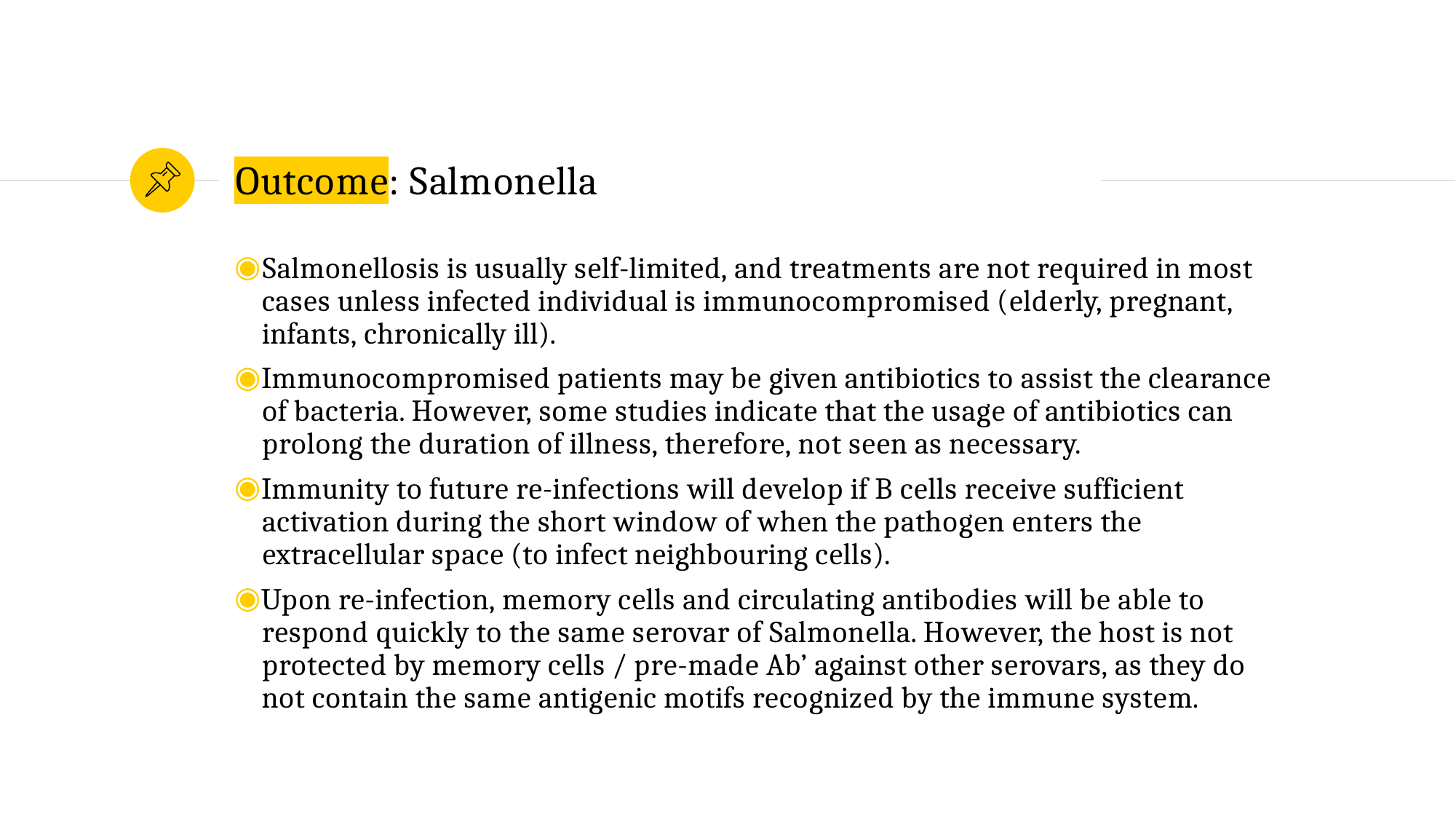

# Outcome: Salmonella

Salmonellosis is usually self-limited, and treatments are not required in most cases unless infected individual is immunocompromised (elderly, pregnant, infants, chronically ill).
Immunocompromised patients may be given antibiotics to assist the clearance of bacteria. However, some studies indicate that the usage of antibiotics can prolong the duration of illness, therefore, not seen as necessary.
Immunity to future re-infections will develop if B cells receive sufficient activation during the short window of when the pathogen enters the extracellular space (to infect neighbouring cells).
Upon re-infection, memory cells and circulating antibodies will be able to respond quickly to the same serovar of Salmonella. However, the host is not protected by memory cells / pre-made Ab’ against other serovars, as they do not contain the same antigenic motifs recognized by the immune system.